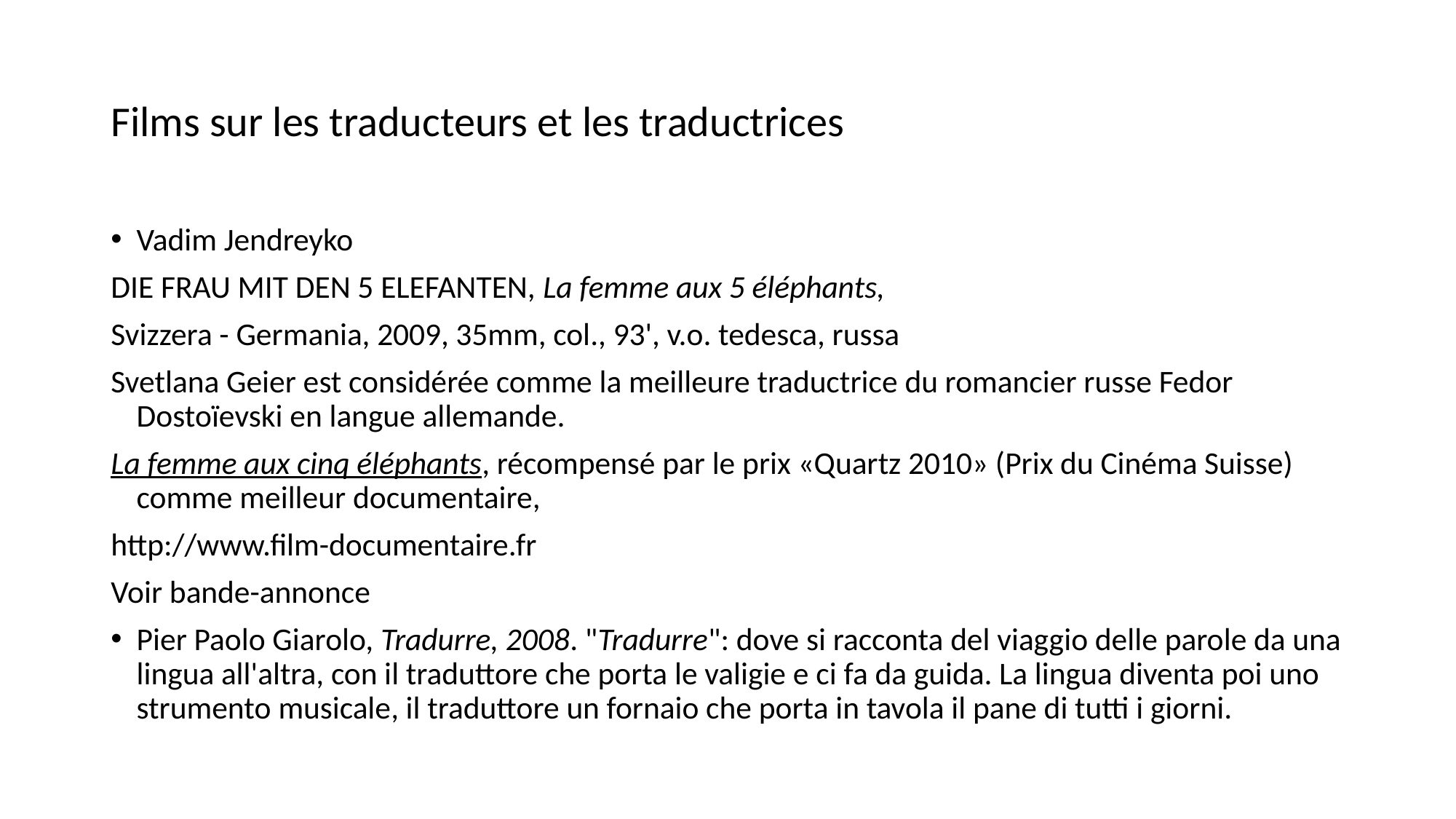

# Films sur les traducteurs et les traductrices
Vadim Jendreyko
DIE FRAU MIT DEN 5 ELEFANTEN, La femme aux 5 éléphants,
Svizzera - Germania, 2009, 35mm, col., 93', v.o. tedesca, russa
Svetlana Geier est considérée comme la meilleure traductrice du romancier russe Fedor Dostoïevski en langue allemande.
La femme aux cinq éléphants, récompensé par le prix «Quartz 2010» (Prix du Cinéma Suisse) comme meilleur documentaire,
http://www.film-documentaire.fr
Voir bande-annonce
Pier Paolo Giarolo, Tradurre, 2008. "Tradurre": dove si racconta del viaggio delle parole da una lingua all'altra, con il traduttore che porta le valigie e ci fa da guida. La lingua diventa poi uno strumento musicale, il traduttore un fornaio che porta in tavola il pane di tutti i giorni.